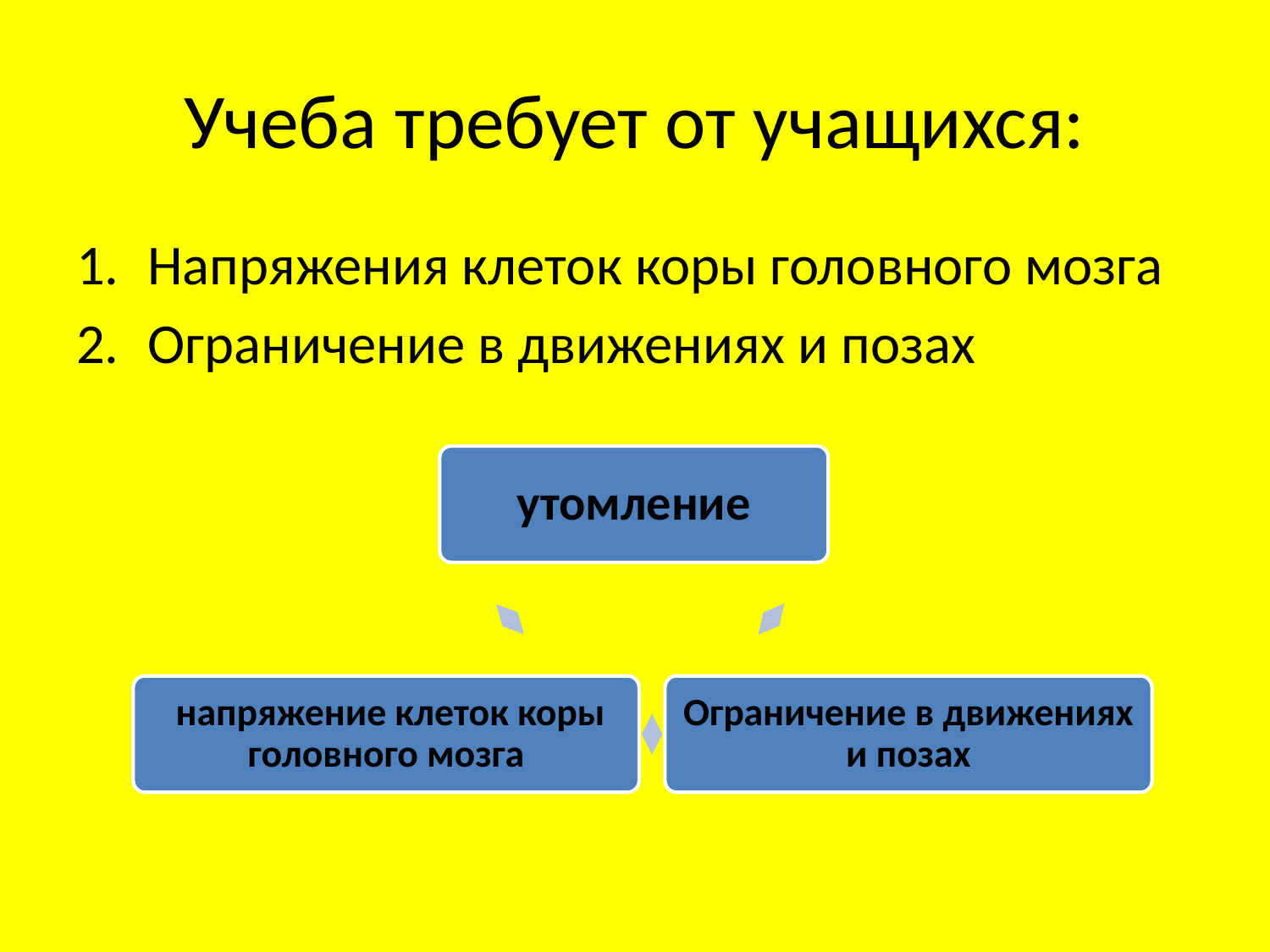

# Учеба требует от учащихся:
Напряжения клеток коры головного мозга
Ограничение в движениях и позах
утомление

Ограничение в движениях и позах

 напряжение клеток коры головного мозга